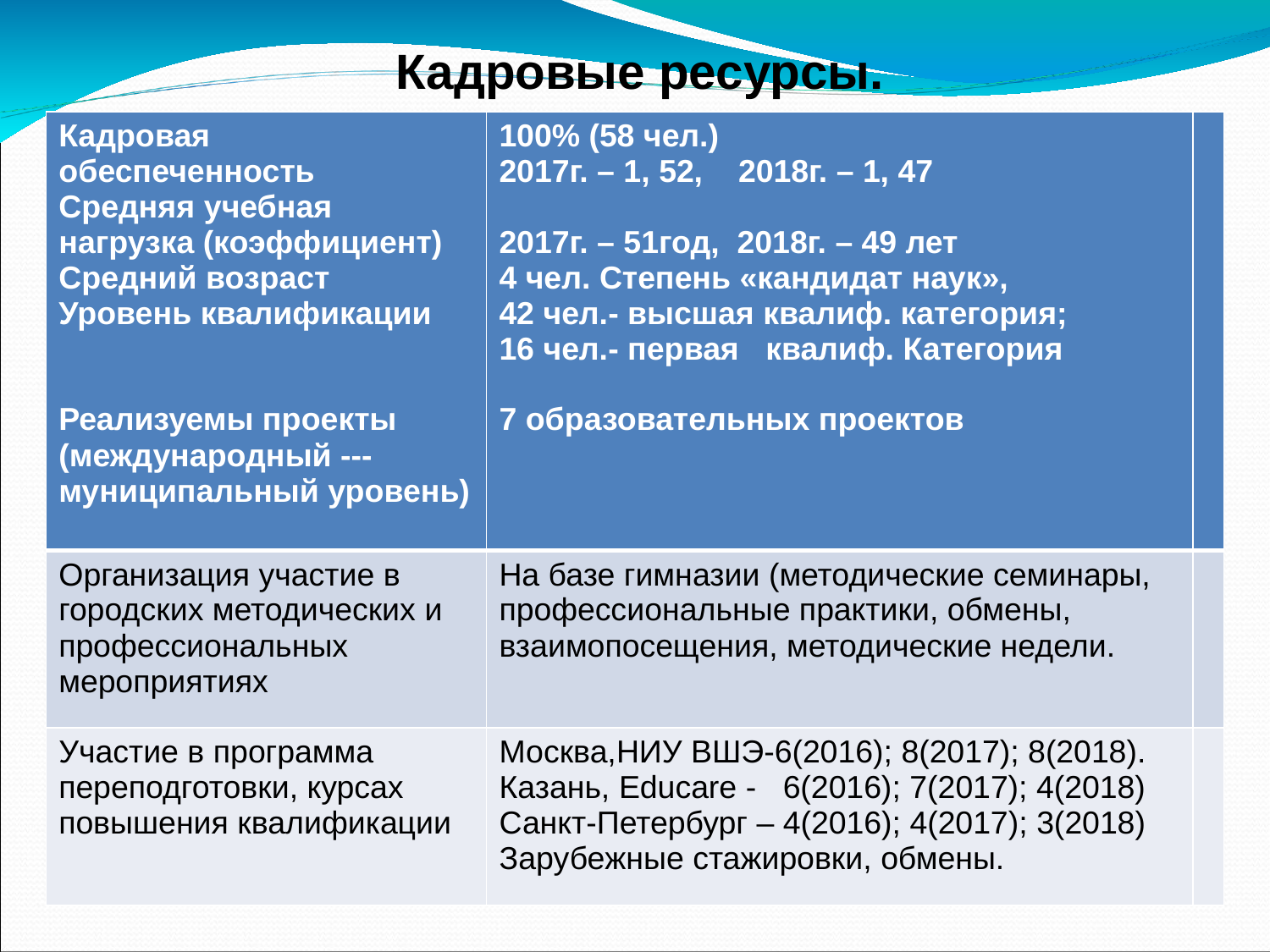

Кадровые ресурсы.
| Кадровая обеспеченность Средняя учебная нагрузка (коэффициент) Средний возраст Уровень квалификации Реализуемы проекты (международный --- муниципальный уровень) | 100% (58 чел.) 2017г. – 1, 52, 2018г. – 1, 47 2017г. – 51год, 2018г. – 49 лет 4 чел. Степень «кандидат наук», 42 чел.- высшая квалиф. категория; 16 чел.- первая квалиф. Категория 7 образовательных проектов |  |
| --- | --- | --- |
| Организация участие в городских методических и профессиональных мероприятиях | На базе гимназии (методические семинары, профессиональные практики, обмены, взаимопосещения, методические недели. |  |
| Участие в программа переподготовки, курсах повышения квалификации | Москва,НИУ ВШЭ-6(2016); 8(2017); 8(2018). Казань, Educare - 6(2016); 7(2017); 4(2018) Санкт-Петербург – 4(2016); 4(2017); 3(2018) Зарубежные стажировки, обмены. |  |
#